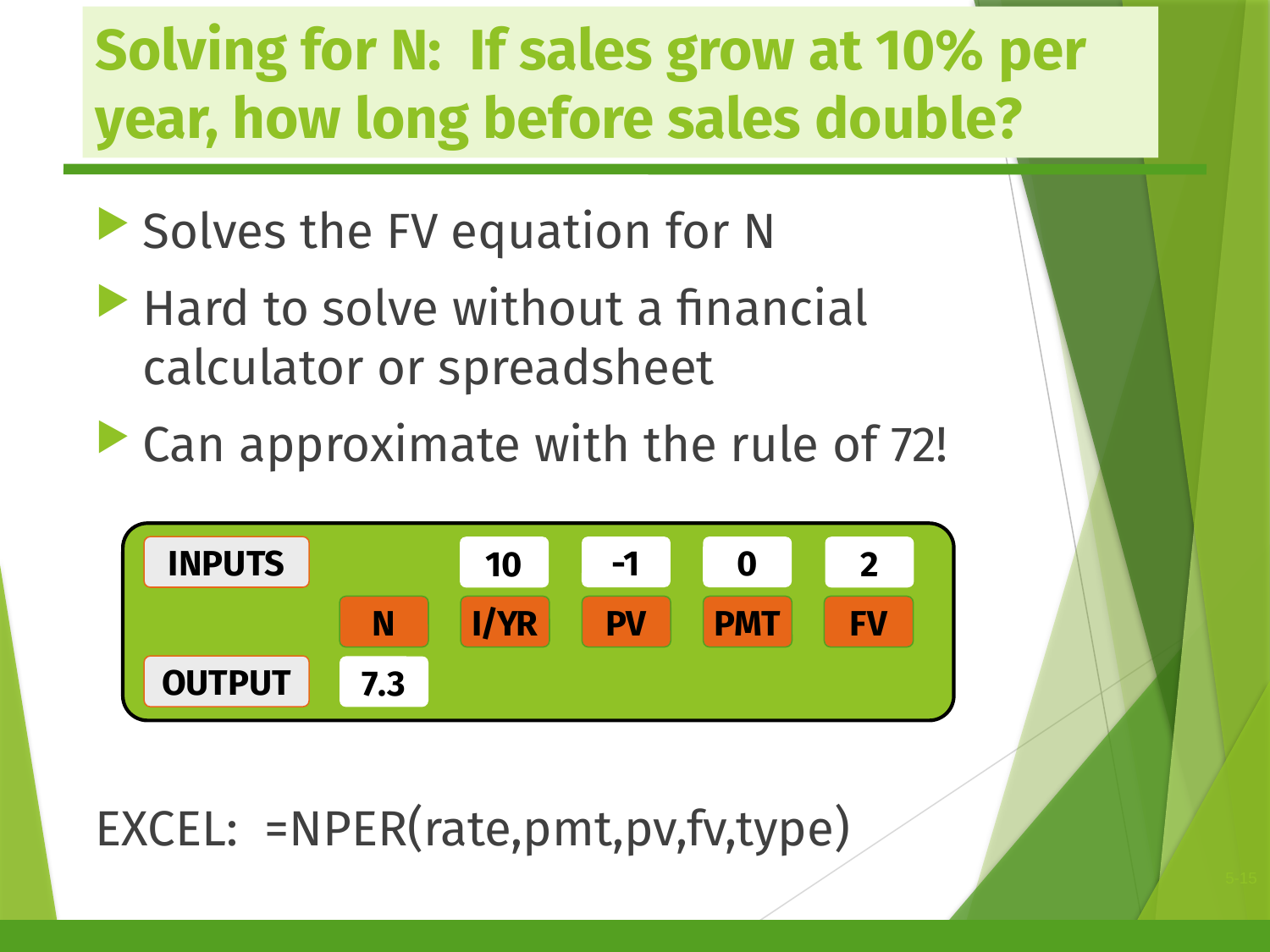

# Solving for N:  If sales grow at 10% per year, how long before sales double?
Solves the FV equation for N
Hard to solve without a financial calculator or spreadsheet
Can approximate with the rule of 72!

EXCEL:  =NPER(rate,pmt,pv,fv,type)

INPUTS
10
0
N
I/YR
PV
PMT
FV
OUTPUT
7.3
-1
2
5-15